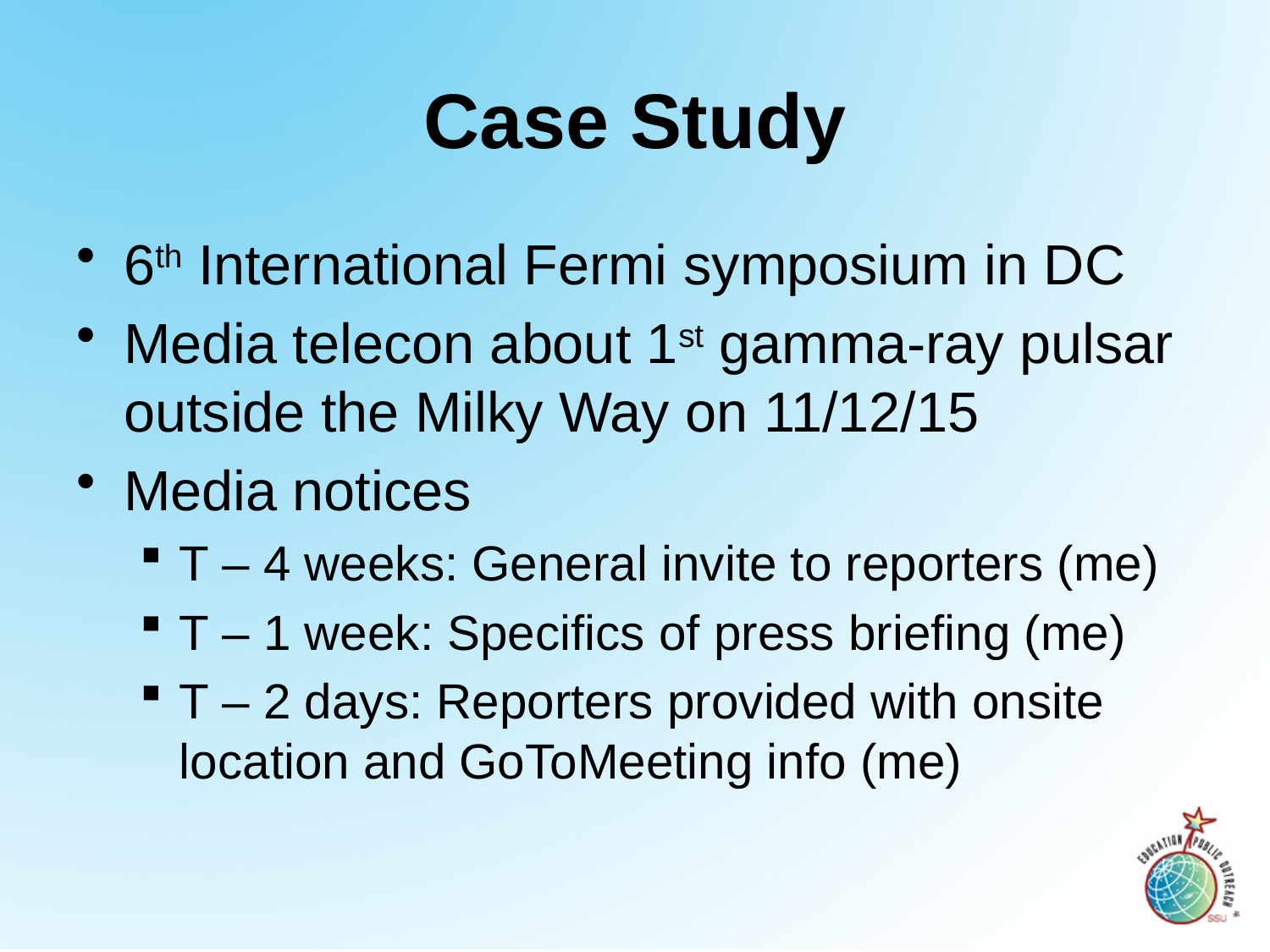

# Case Study
6th International Fermi symposium in DC
Media telecon about 1st gamma-ray pulsar outside the Milky Way on 11/12/15
Media notices
T – 4 weeks: General invite to reporters (me)
T – 1 week: Specifics of press briefing (me)
T – 2 days: Reporters provided with onsite location and GoToMeeting info (me)